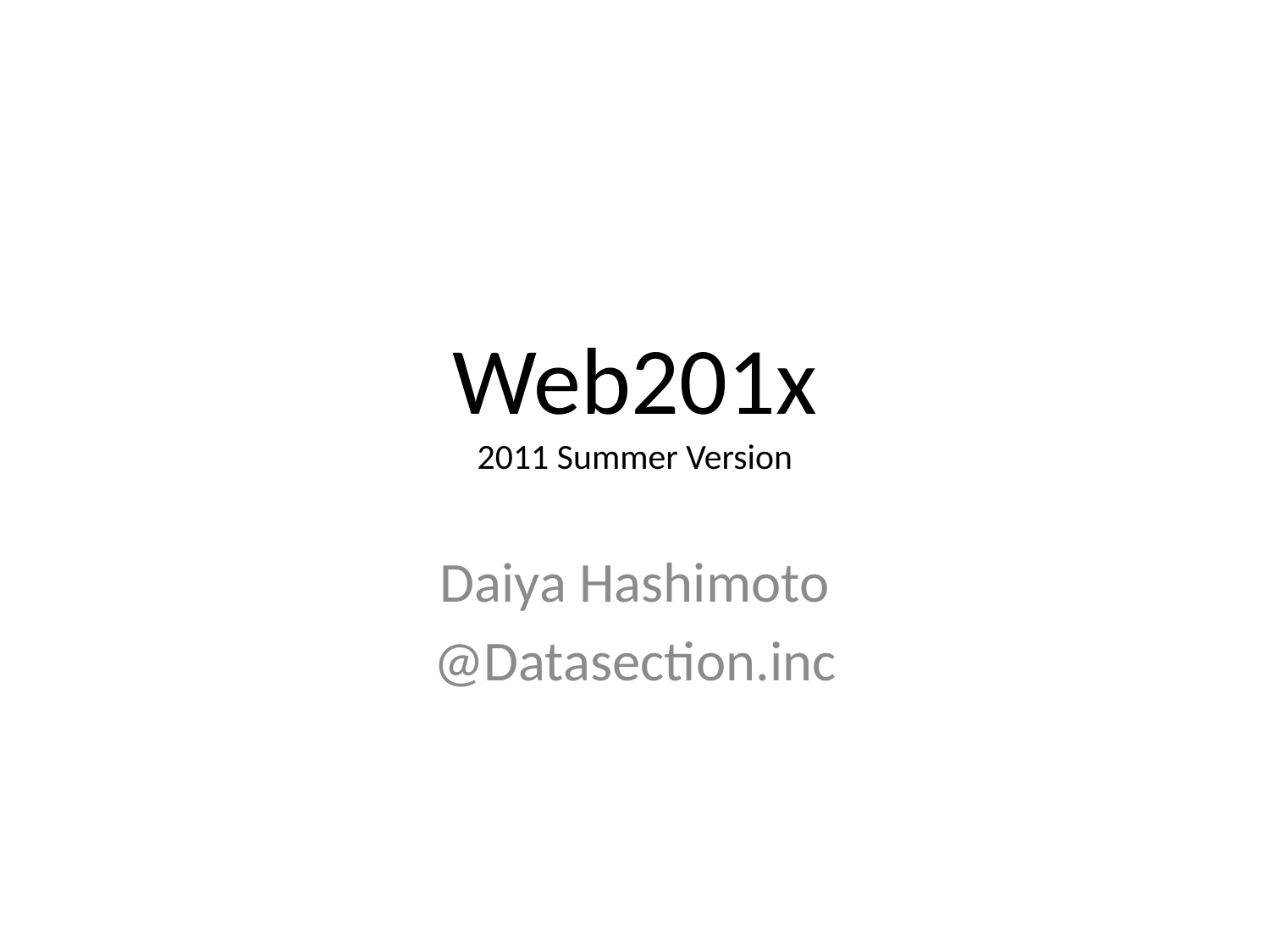

# Web201x 2011 Summer Version
Daiya Hashimoto
@Datasection.inc